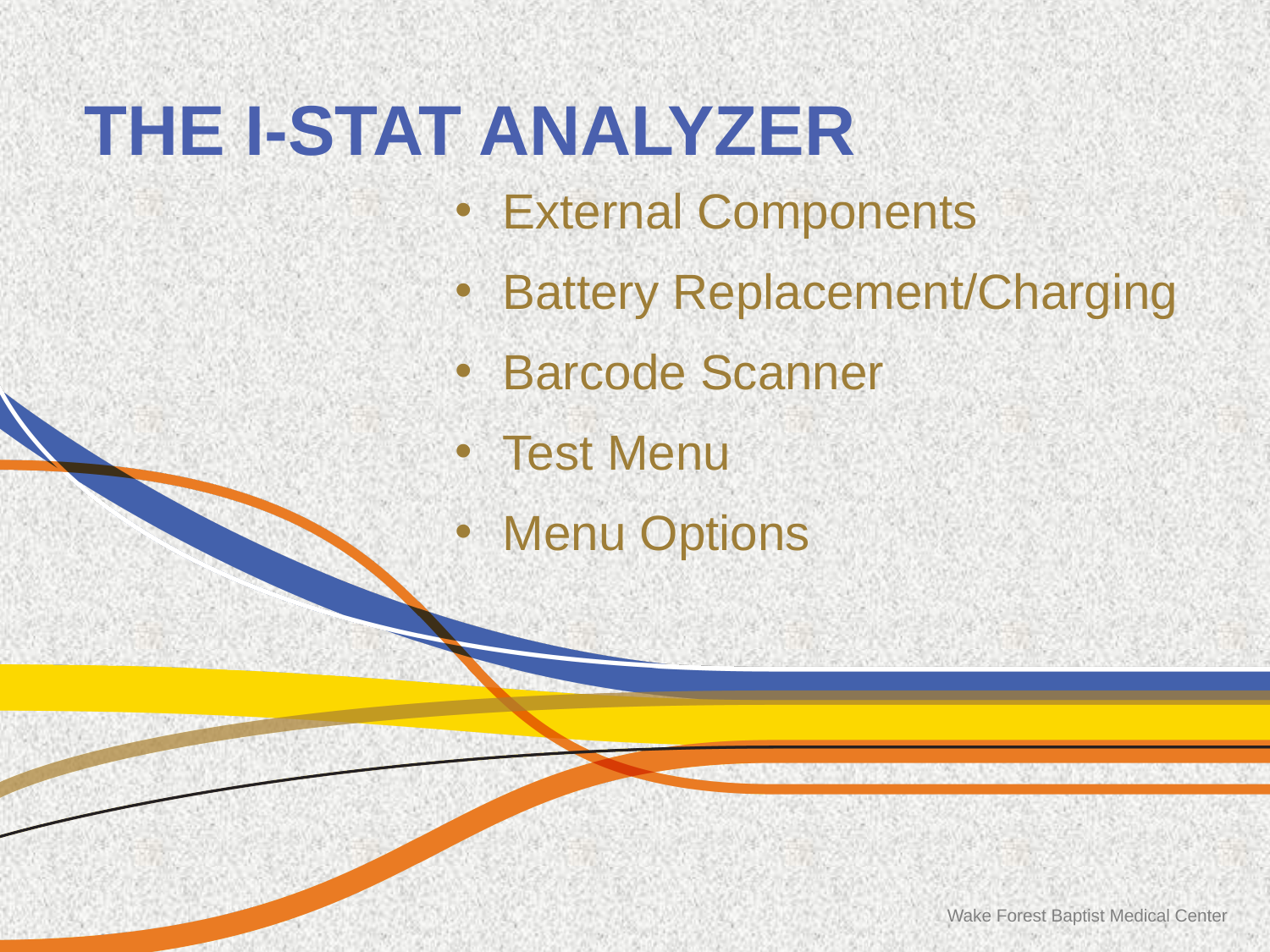

# The i-STAT Analyzer
External Components
Battery Replacement/Charging
Barcode Scanner
Test Menu
Menu Options